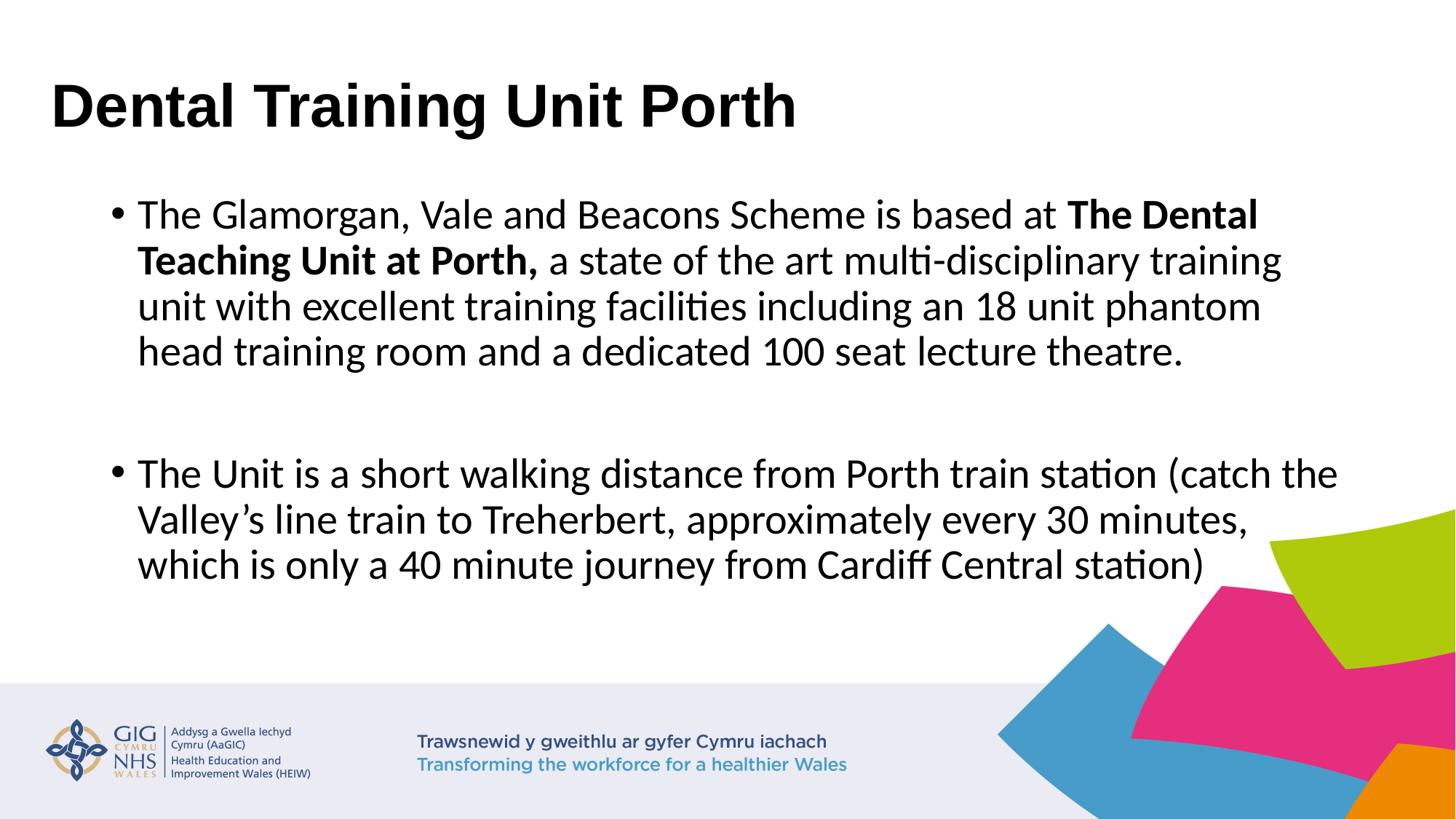

# Dental Training Unit Porth
The Glamorgan, Vale and Beacons Scheme is based at The Dental Teaching Unit at Porth, a state of the art multi-disciplinary training unit with excellent training facilities including an 18 unit phantom head training room and a dedicated 100 seat lecture theatre.

The Unit is a short walking distance from Porth train station (catch the Valley’s line train to Treherbert, approximately every 30 minutes, which is only a 40 minute journey from Cardiff Central station)